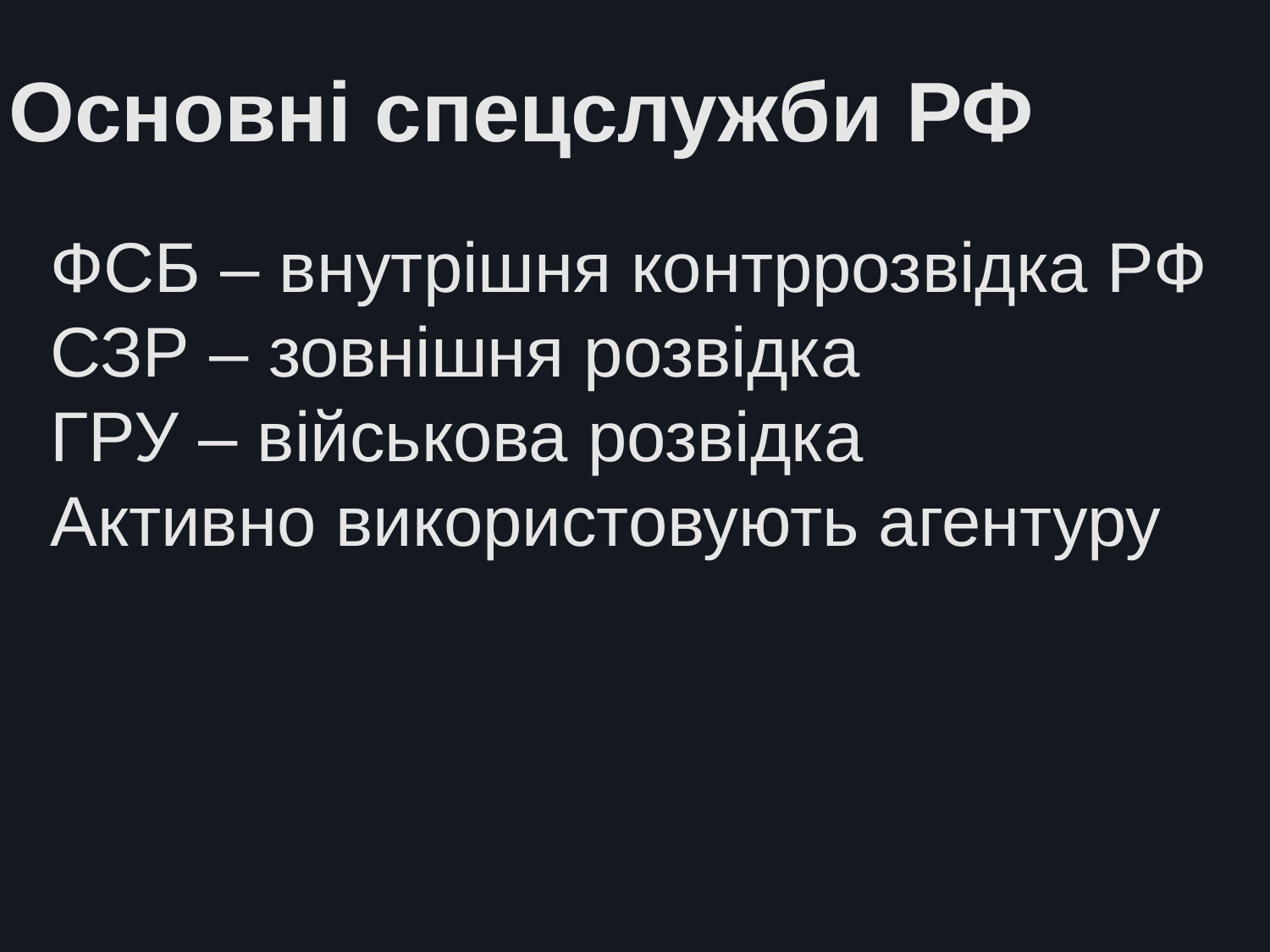

Основні спецслужби РФ
ФСБ – внутрішня контррозвідка РФ
СЗР – зовнішня розвідка
ГРУ – військова розвідка
Активно використовують агентуру